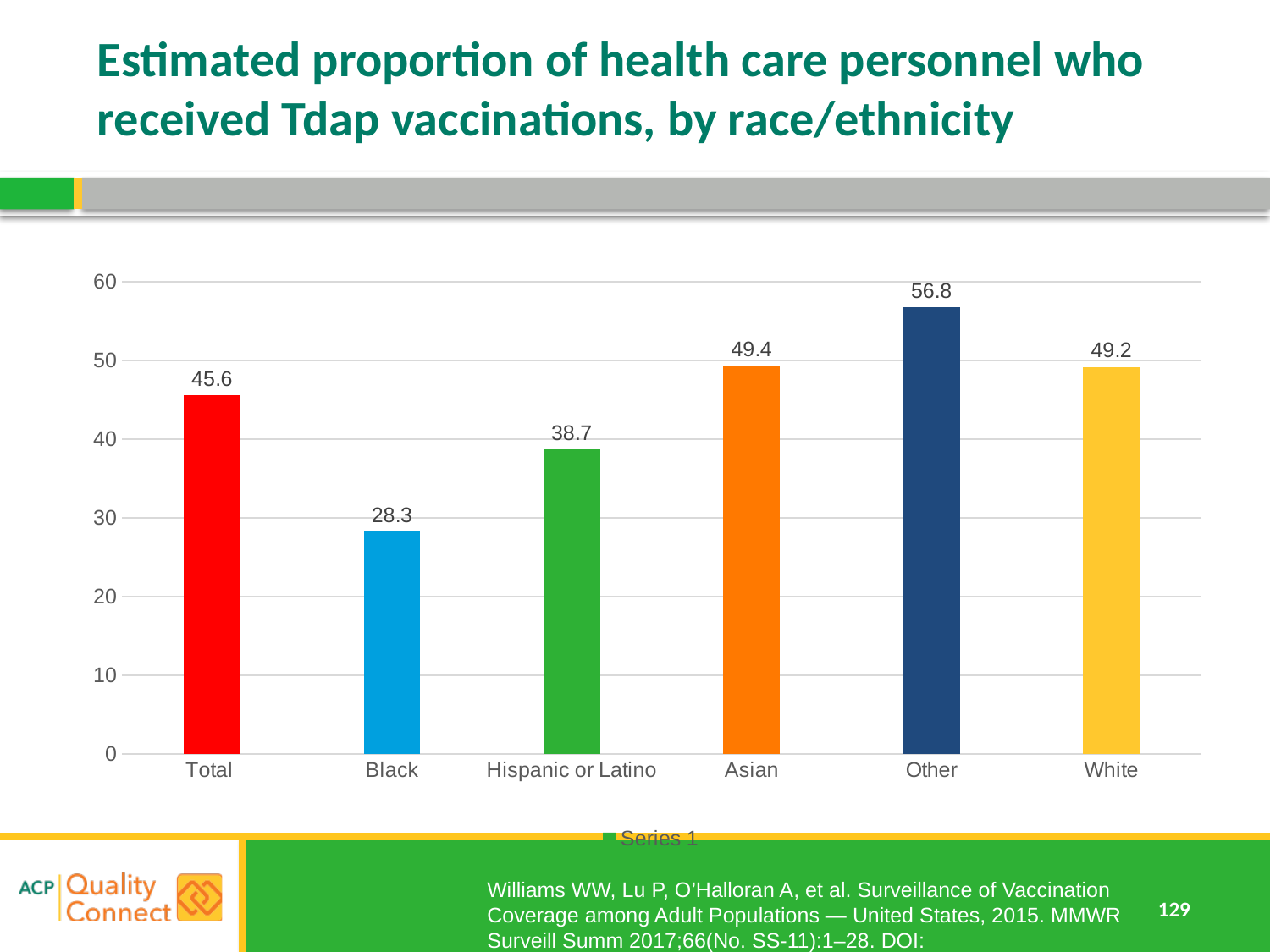

# Estimated proportion of health care personnel who received Tdap vaccinations, by race/ethnicity

### Chart

| Category | Series 1 |
|---|---|
| Total  | 45.6 |
| Black | 28.3 |
| Hispanic or Latino | 38.7 |
| Asian | 49.4 |
| Other | 56.8 |
| White | 49.2 |
Williams WW, Lu P, O’Halloran A, et al. Surveillance of Vaccination Coverage among Adult Populations — United States, 2015. MMWR Surveill Summ 2017;66(No. SS-11):1–28. DOI: http://dx.doi.org/10.15585/mmwr.ss6611a1.